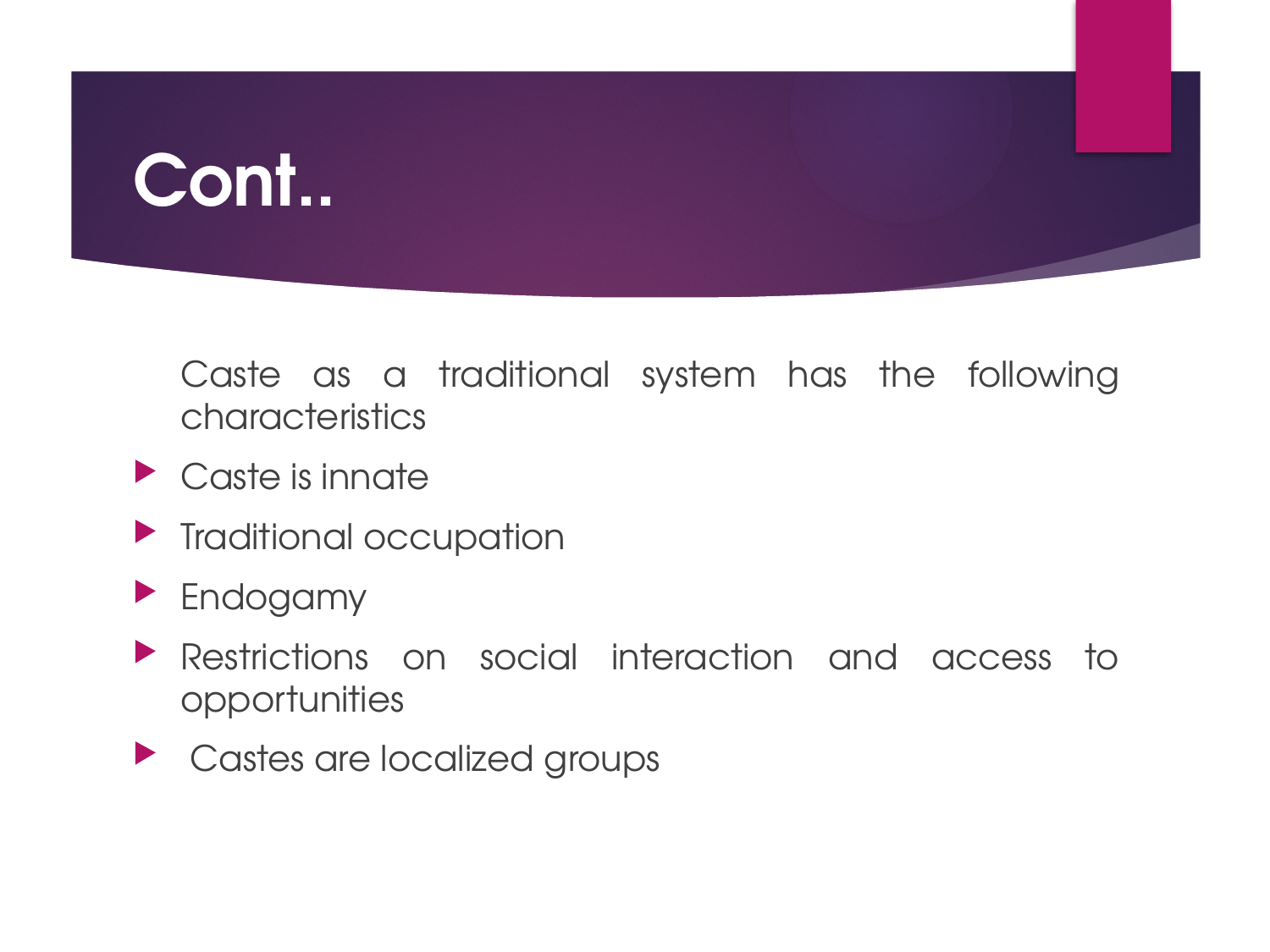

# Cont..
	Caste as a traditional system has the following characteristics
Caste is innate
Traditional occupation
Endogamy
Restrictions on social interaction and access to opportunities
 Castes are localized groups